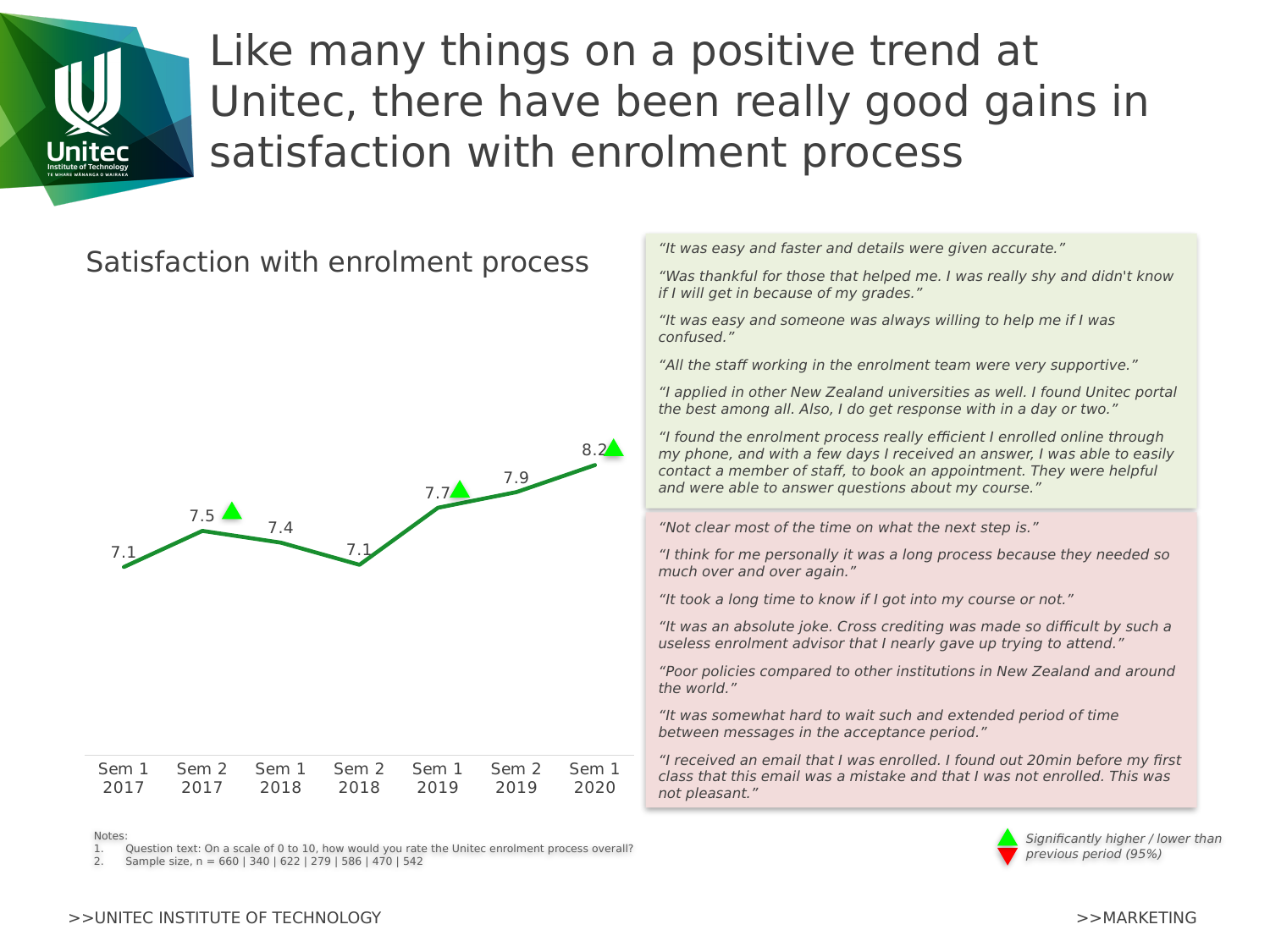

# Like many things on a positive trend at Unitec, there have been really good gains in satisfaction with enrolment process
“It was easy and faster and details were given accurate.”
“Was thankful for those that helped me. I was really shy and didn't know if I will get in because of my grades.”
“It was easy and someone was always willing to help me if I was confused.”
“All the staff working in the enrolment team were very supportive.”
“I applied in other New Zealand universities as well. I found Unitec portal the best among all. Also, I do get response with in a day or two.”
“I found the enrolment process really efficient I enrolled online through my phone, and with a few days I received an answer, I was able to easily contact a member of staff, to book an appointment. They were helpful and were able to answer questions about my course.”

Satisfaction with enrolment process

### Chart

| Category | Satisfaction with enrolment process |
|---|---|
| Sem 1 2017 | 7.0893939393939265 |
| Sem 2 2017 | 7.491176470588232 |
| Sem 1 2018 | 7.360128617363343 |
| Sem 2 2018 | 7.114285714285718 |
| Sem 1 2019 | 7.74744027303755 |
| Sem 2 2019 | 7.921276595744676 |
| Sem 1 2020 | 8.221402214022136 |

“Not clear most of the time on what the next step is.”
“I think for me personally it was a long process because they needed so much over and over again.”
“It took a long time to know if I got into my course or not.”
“It was an absolute joke. Cross crediting was made so difficult by such a useless enrolment advisor that I nearly gave up trying to attend.”
“Poor policies compared to other institutions in New Zealand and around the world.”
“It was somewhat hard to wait such and extended period of time between messages in the acceptance period.”
“I received an email that I was enrolled. I found out 20min before my first class that this email was a mistake and that I was not enrolled. This was not pleasant.”

Notes:
Question text: On a scale of 0 to 10, how would you rate the Unitec enrolment process overall?
Sample size, n = 660 | 340 | 622 | 279 | 586 | 470 | 542

Significantly higher / lower than previous period (95%)

>>MARKETING